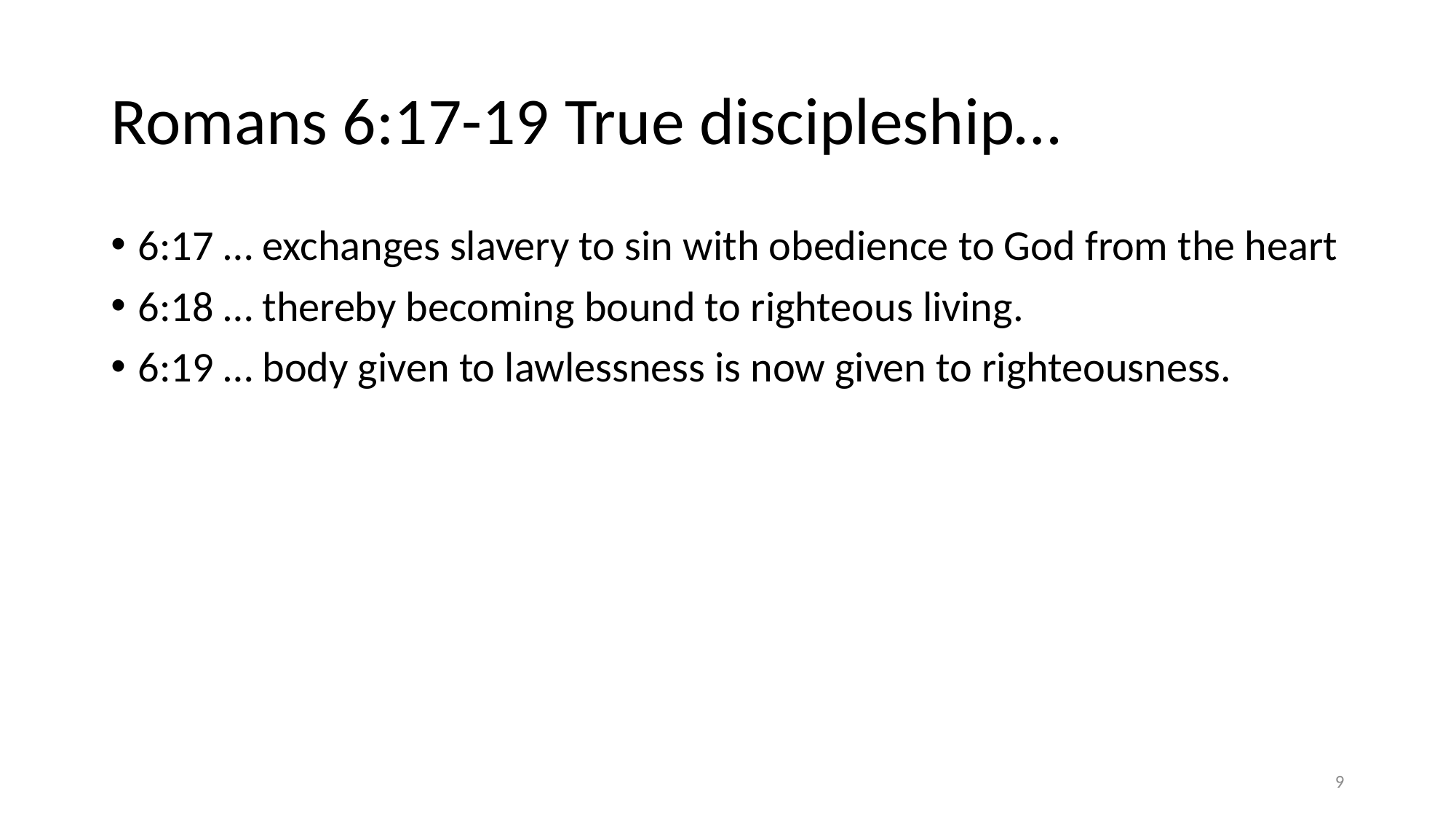

# Romans 6:17-19 True discipleship…
6:17 … exchanges slavery to sin with obedience to God from the heart
6:18 … thereby becoming bound to righteous living.
6:19 … body given to lawlessness is now given to righteousness.
9